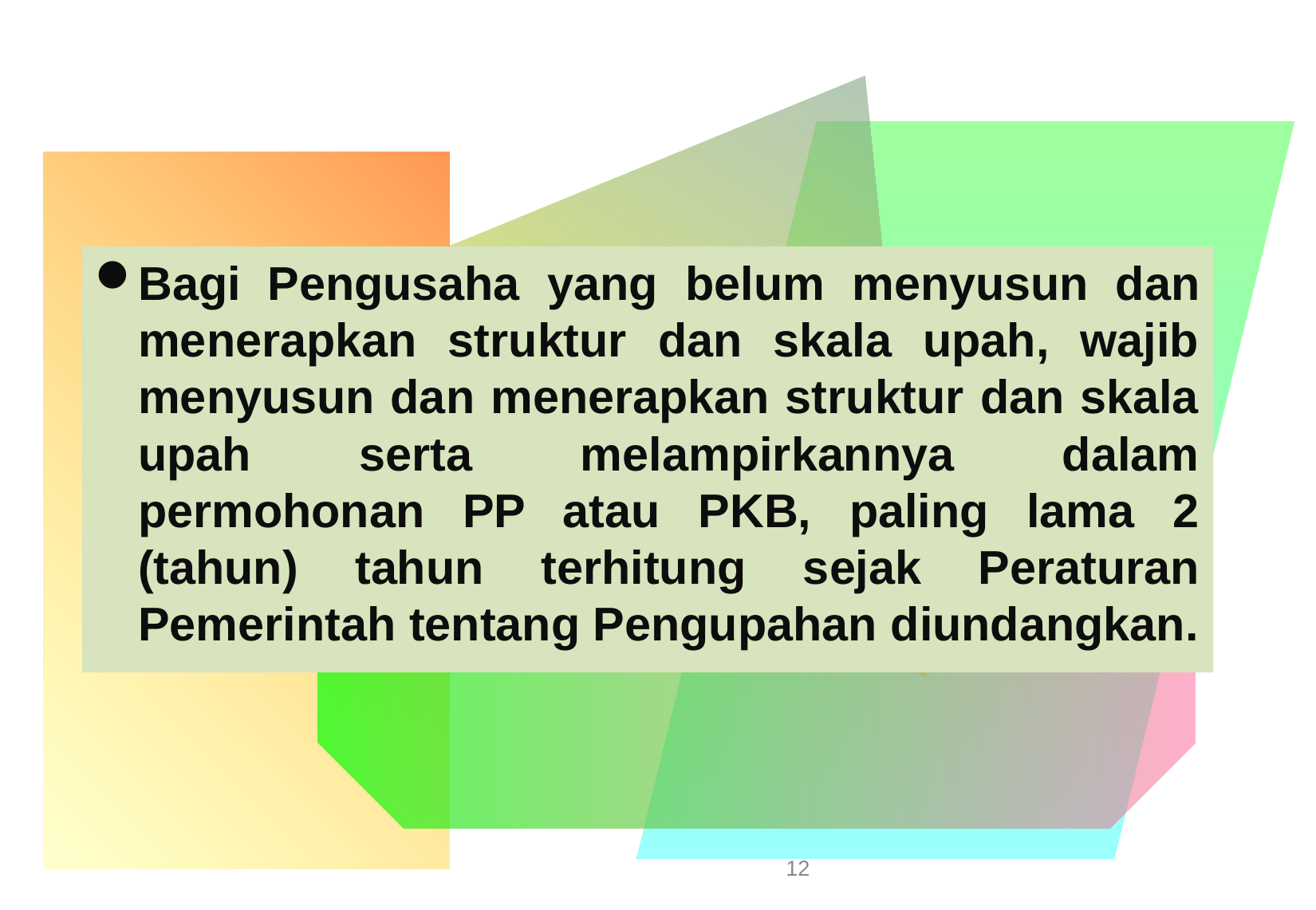

Bagi Pengusaha yang belum menyusun dan menerapkan struktur dan skala upah, wajib menyusun dan menerapkan struktur dan skala upah serta melampirkannya dalam permohonan PP atau PKB, paling lama 2 (tahun) tahun terhitung sejak Peraturan Pemerintah tentang Pengupahan diundangkan.
12